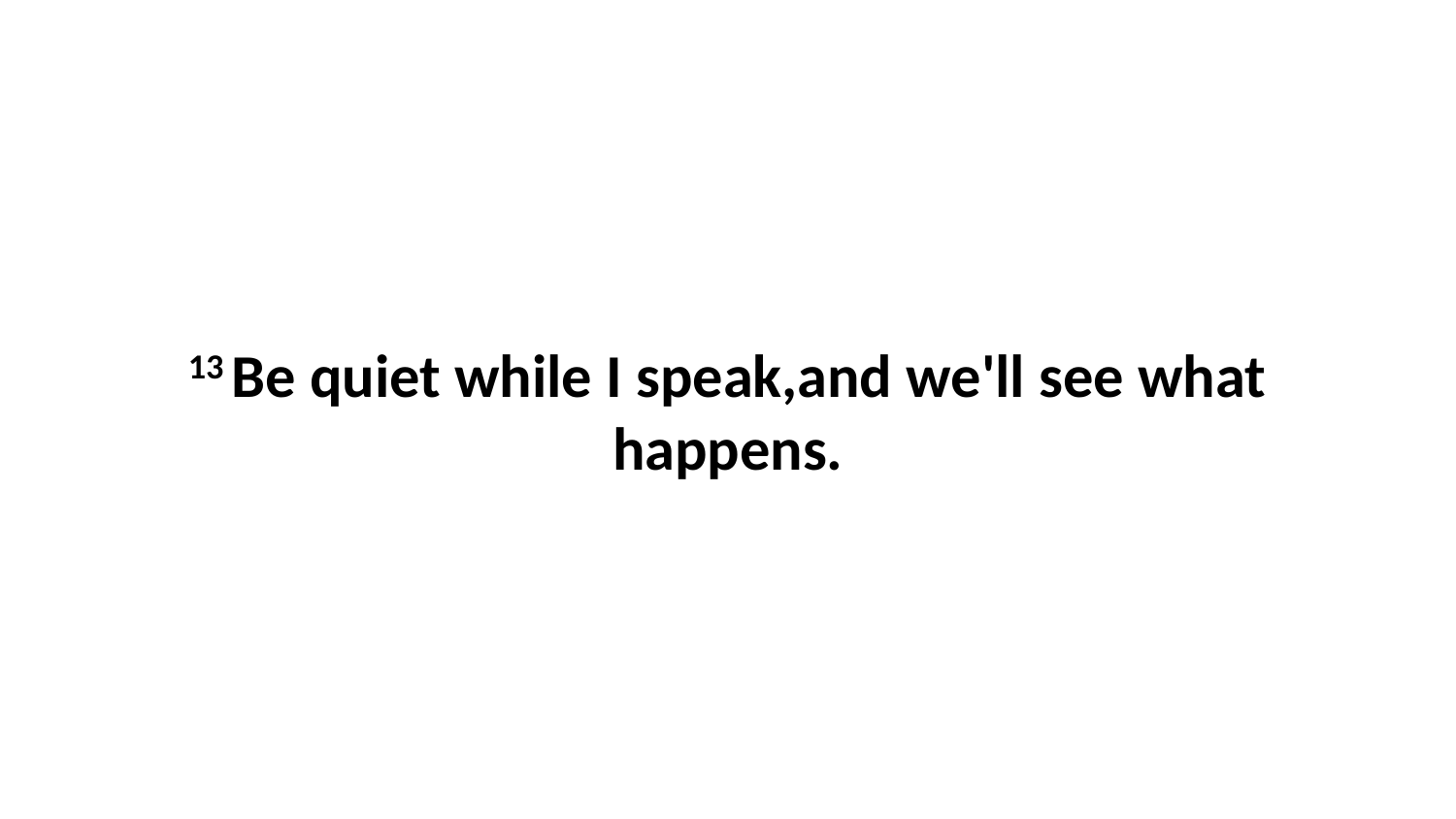

13 Be quiet while I speak,and we'll see what happens.